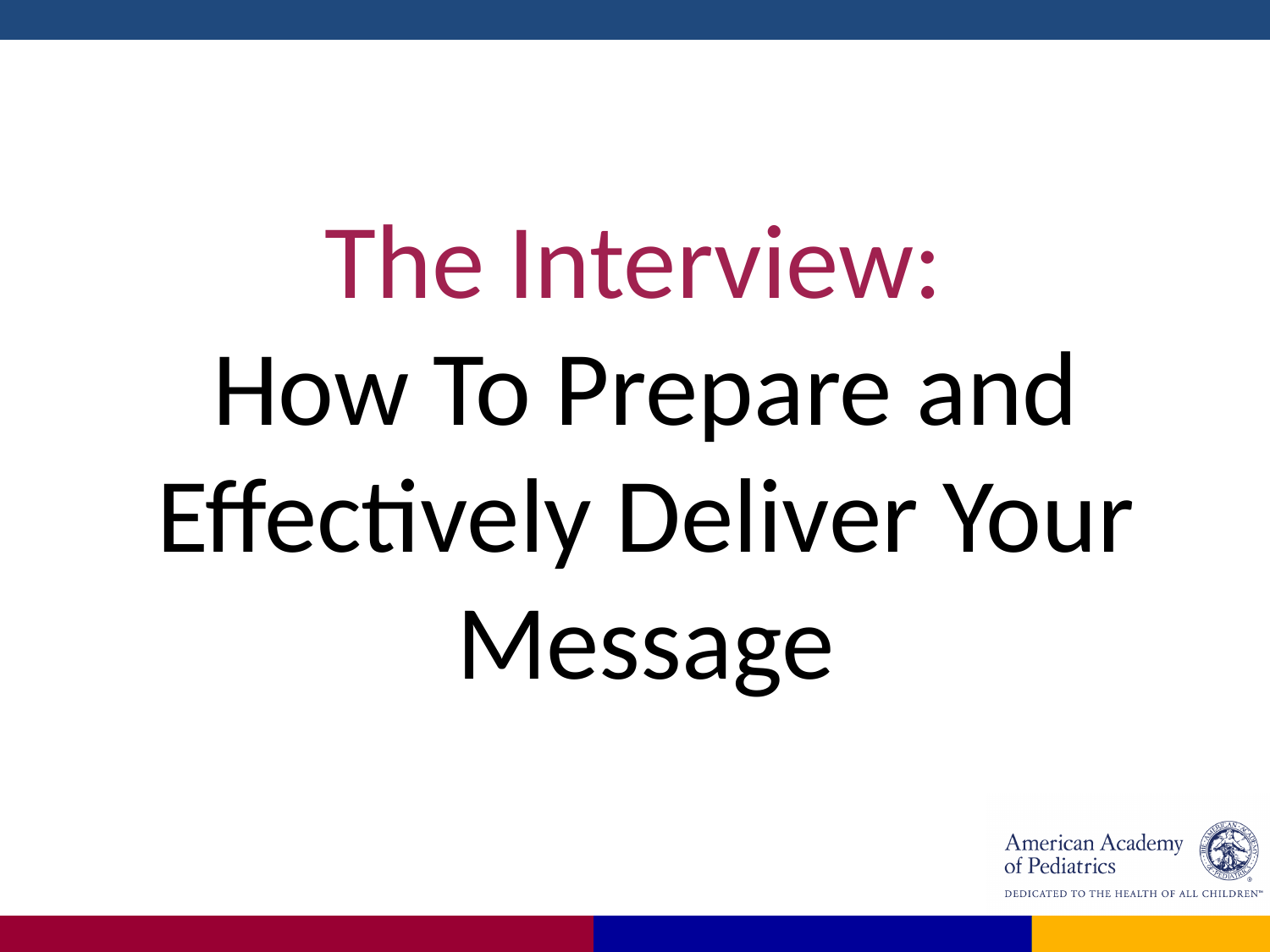

The Interview:
How To Prepare and Effectively Deliver Your Message